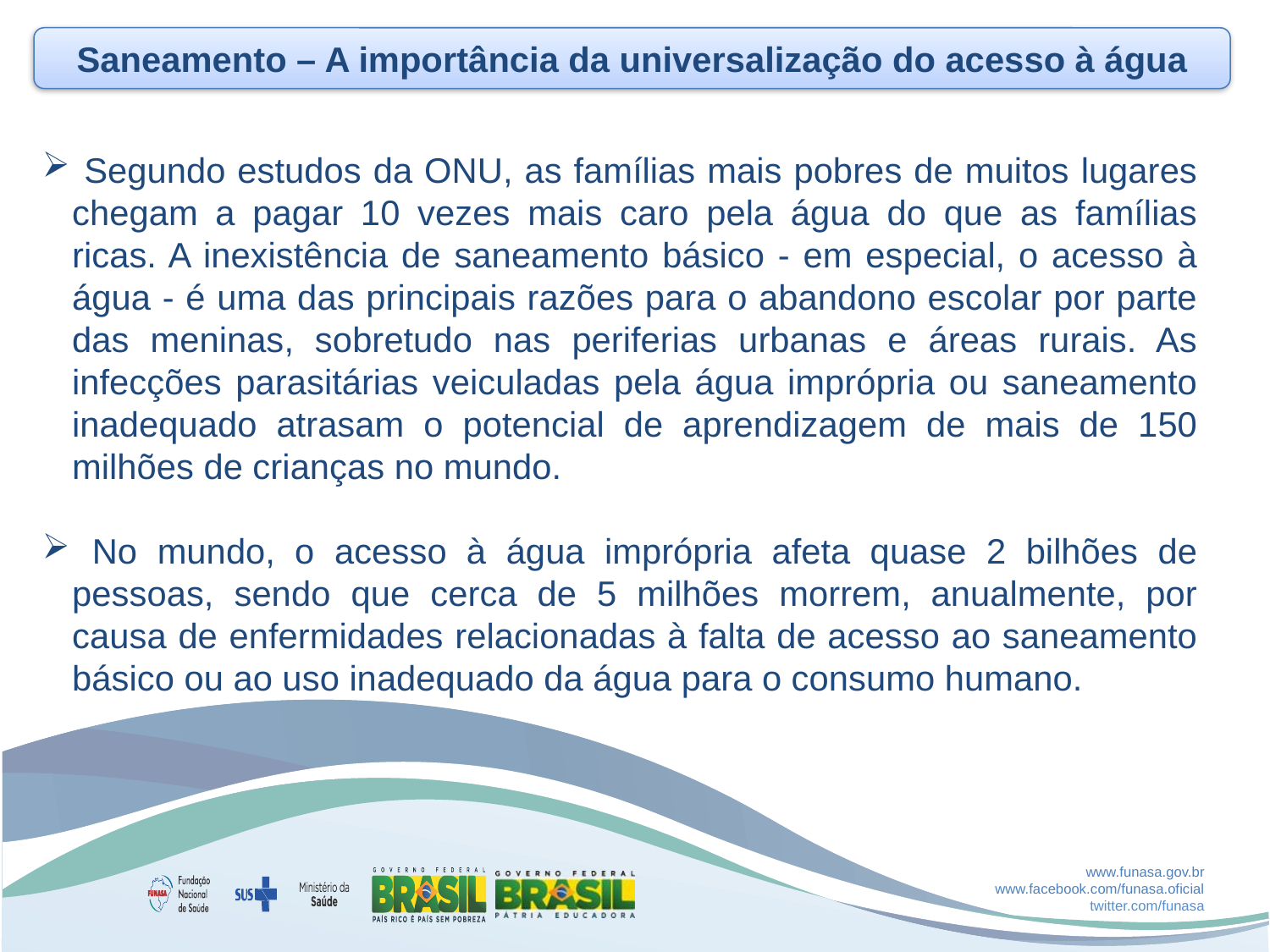

Saneamento – A importância da universalização do acesso à água
 Segundo estudos da ONU, as famílias mais pobres de muitos lugares chegam a pagar 10 vezes mais caro pela água do que as famílias ricas. A inexistência de saneamento básico - em especial, o acesso à água - é uma das principais razões para o abandono escolar por parte das meninas, sobretudo nas periferias urbanas e áreas rurais. As infecções parasitárias veiculadas pela água imprópria ou saneamento inadequado atrasam o potencial de aprendizagem de mais de 150 milhões de crianças no mundo.

 No mundo, o acesso à água imprópria afeta quase 2 bilhões de pessoas, sendo que cerca de 5 milhões morrem, anualmente, por causa de enfermidades relacionadas à falta de acesso ao saneamento básico ou ao uso inadequado da água para o consumo humano.